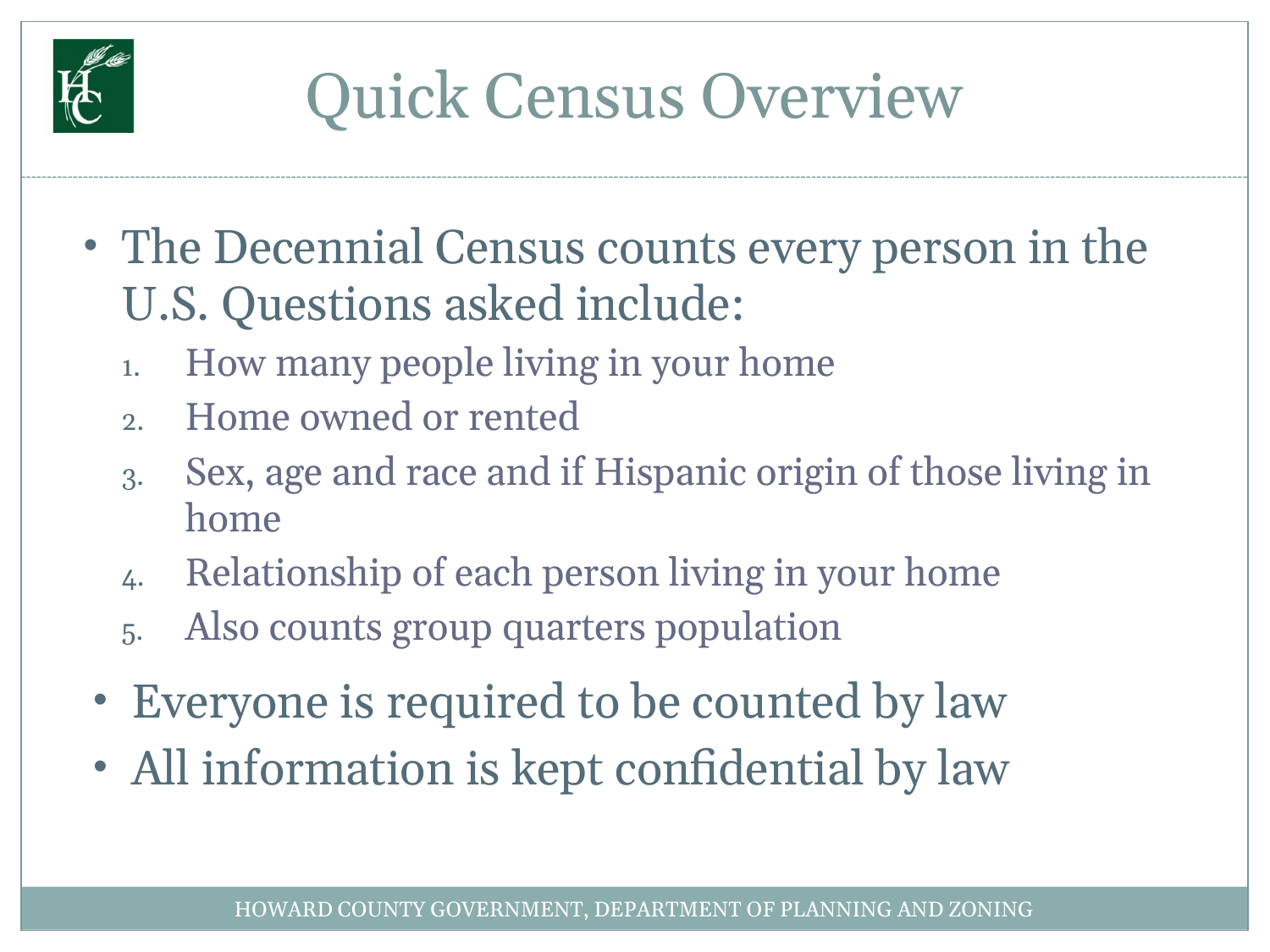

# Quick Census Overview
The Decennial Census counts every person in the U.S. Questions asked include:
How many people living in your home
Home owned or rented
Sex, age and race and if Hispanic origin of those living in home
Relationship of each person living in your home
Also counts group quarters population

Everyone is required to be counted by law
All information is kept confidential by law

HOWARD COUNTY GOVERNMENT, DEPARTMENT OF PLANNING AND ZONING